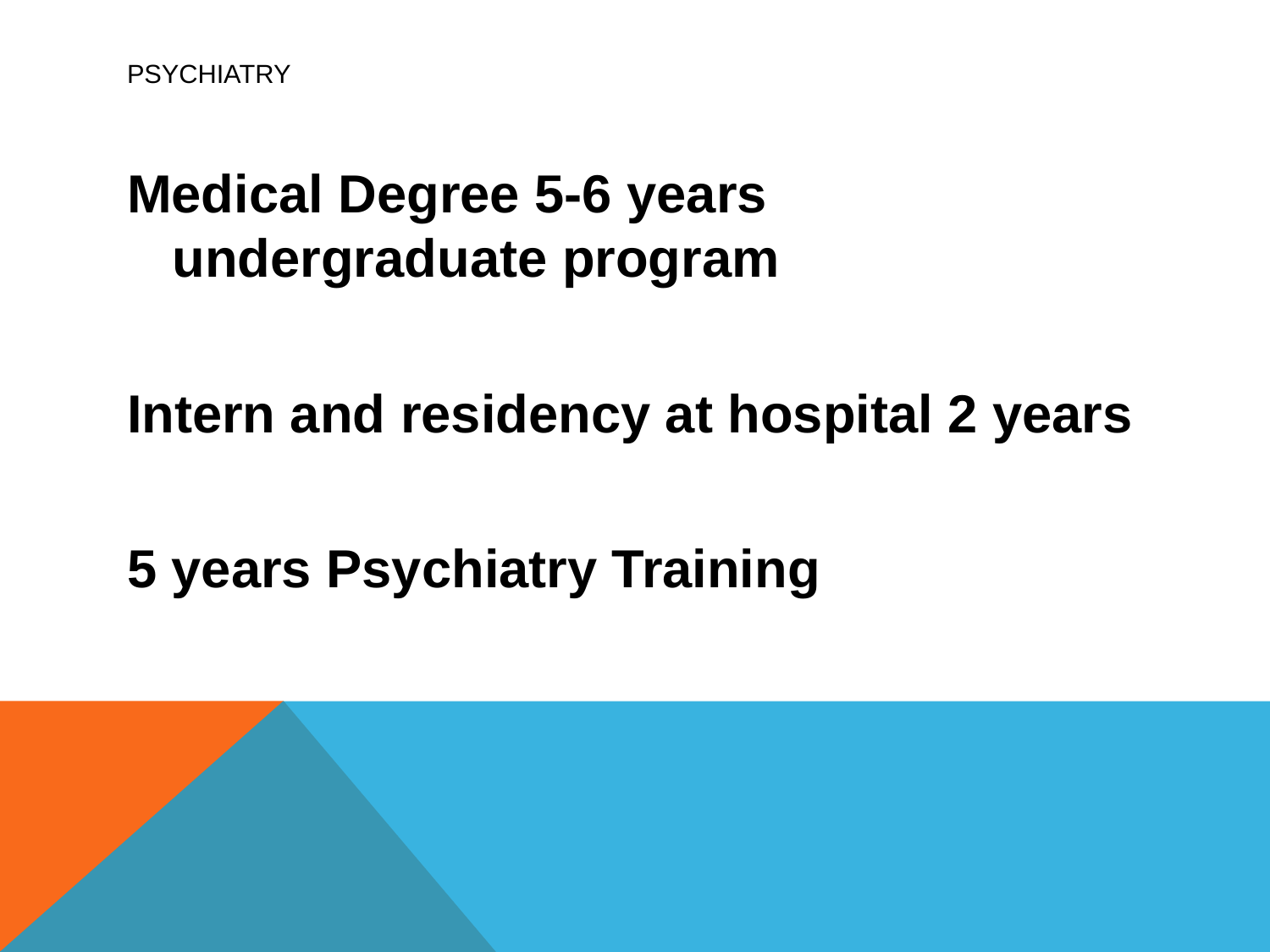

# Psychiatry
Medical Degree 5-6 years undergraduate program

Intern and residency at hospital 2 years

5 years Psychiatry Training